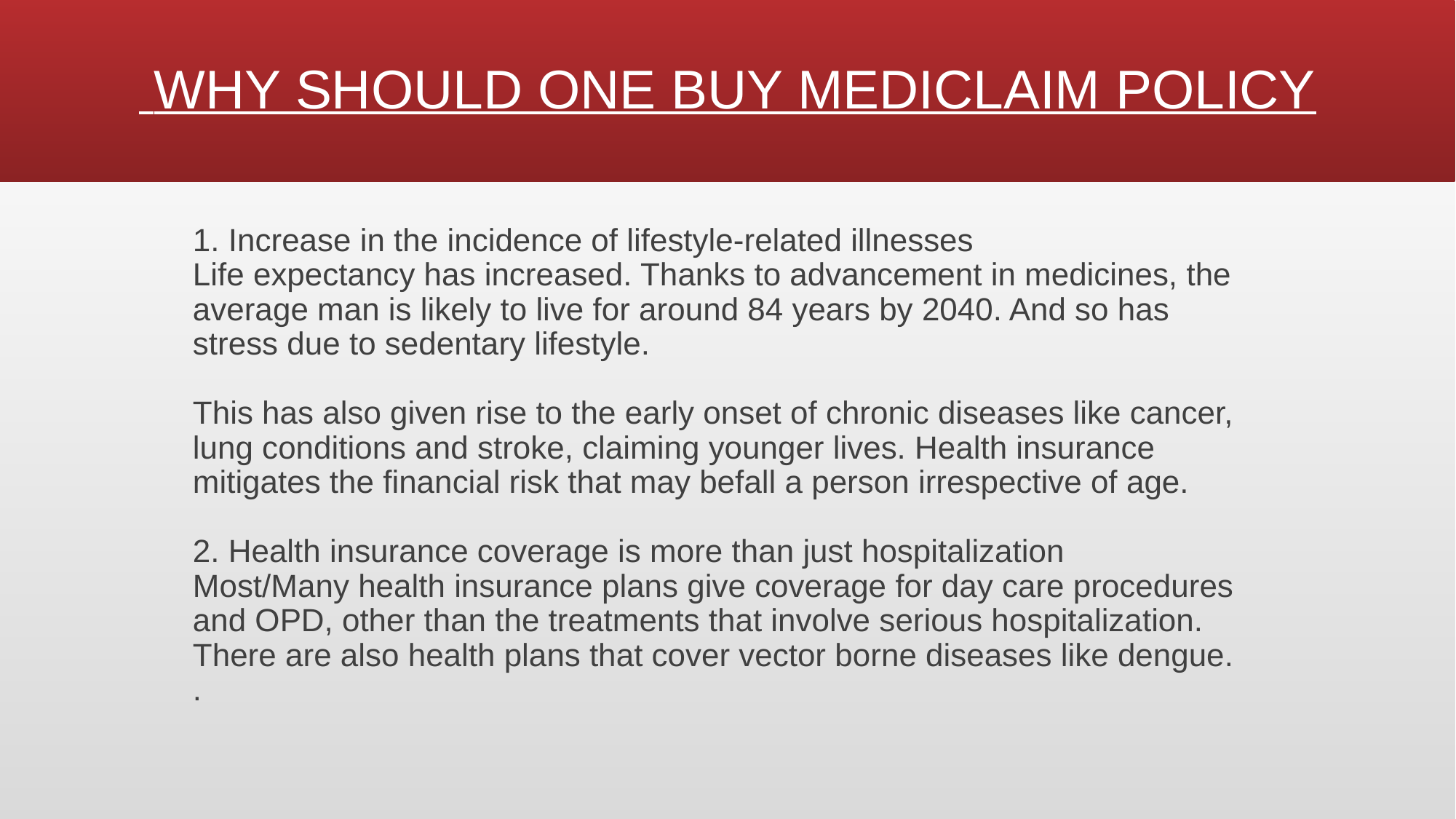

# WHY SHOULD ONE BUY MEDICLAIM POLICY
1. Increase in the incidence of lifestyle-related illnesses
Life expectancy has increased. Thanks to advancement in medicines, the average man is likely to live for around 84 years by 2040. And so has stress due to sedentary lifestyle.
 
This has also given rise to the early onset of chronic diseases like cancer, lung conditions and stroke, claiming younger lives. Health insurance mitigates the financial risk that may befall a person irrespective of age.
 
2. Health insurance coverage is more than just hospitalization
Most/Many health insurance plans give coverage for day care procedures and OPD, other than the treatments that involve serious hospitalization. There are also health plans that cover vector borne diseases like dengue.
.